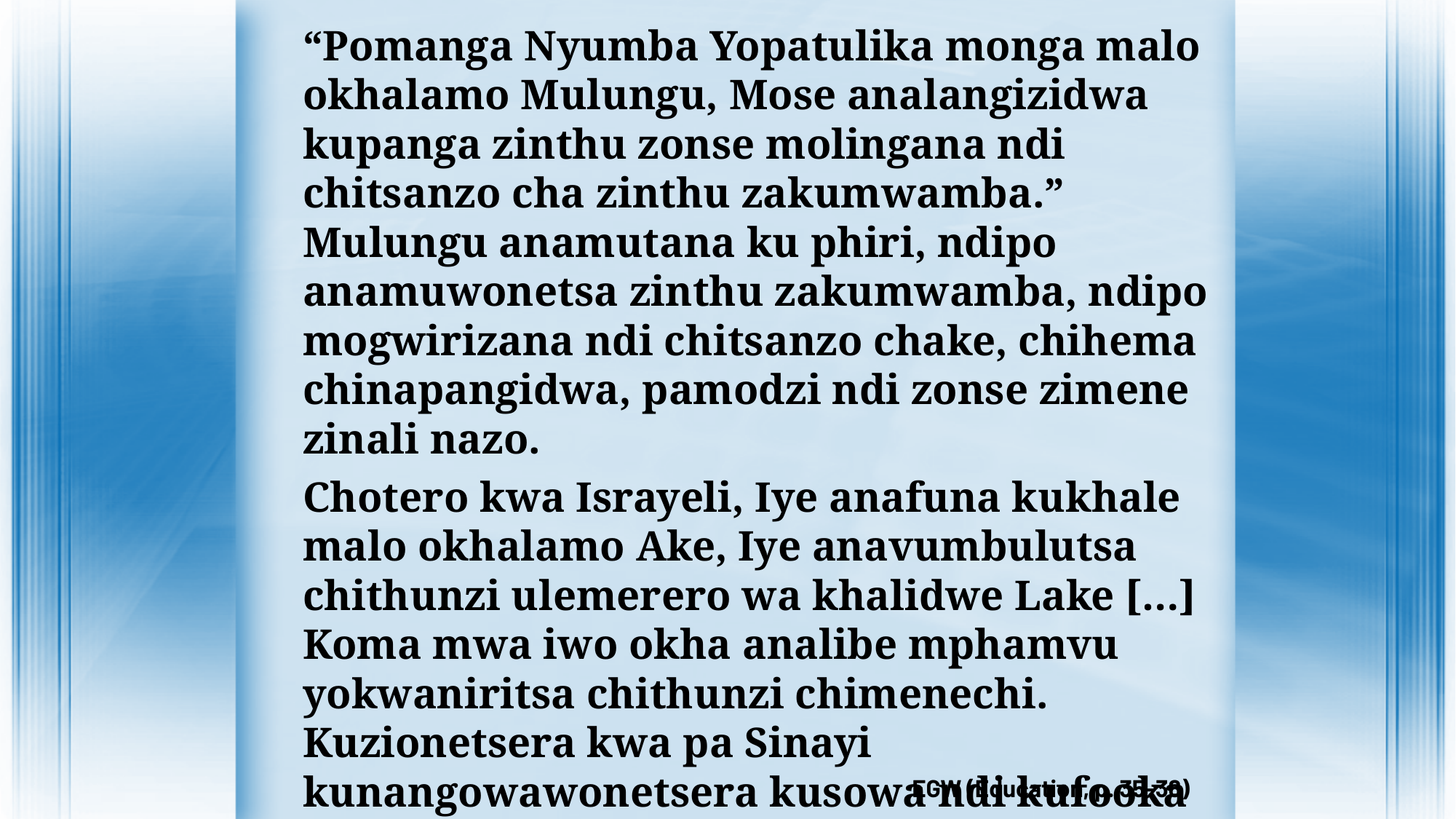

“Pomanga Nyumba Yopatulika monga malo okhalamo Mulungu, Mose analangizidwa kupanga zinthu zonse molingana ndi chitsanzo cha zinthu zakumwamba.” Mulungu anamutana ku phiri, ndipo anamuwonetsa zinthu zakumwamba, ndipo mogwirizana ndi chitsanzo chake, chihema chinapangidwa, pamodzi ndi zonse zimene zinali nazo.
Chotero kwa Israyeli, Iye anafuna kukhale malo okhalamo Ake, Iye anavumbulutsa chithunzi ulemerero wa khalidwe Lake […] Koma mwa iwo okha analibe mphamvu yokwaniritsa chithunzi chimenechi. Kuzionetsera kwa pa Sinayi kunangowawonetsera kusowa ndi kufooka kwawo.”
EGW (Education, p. 35-36)